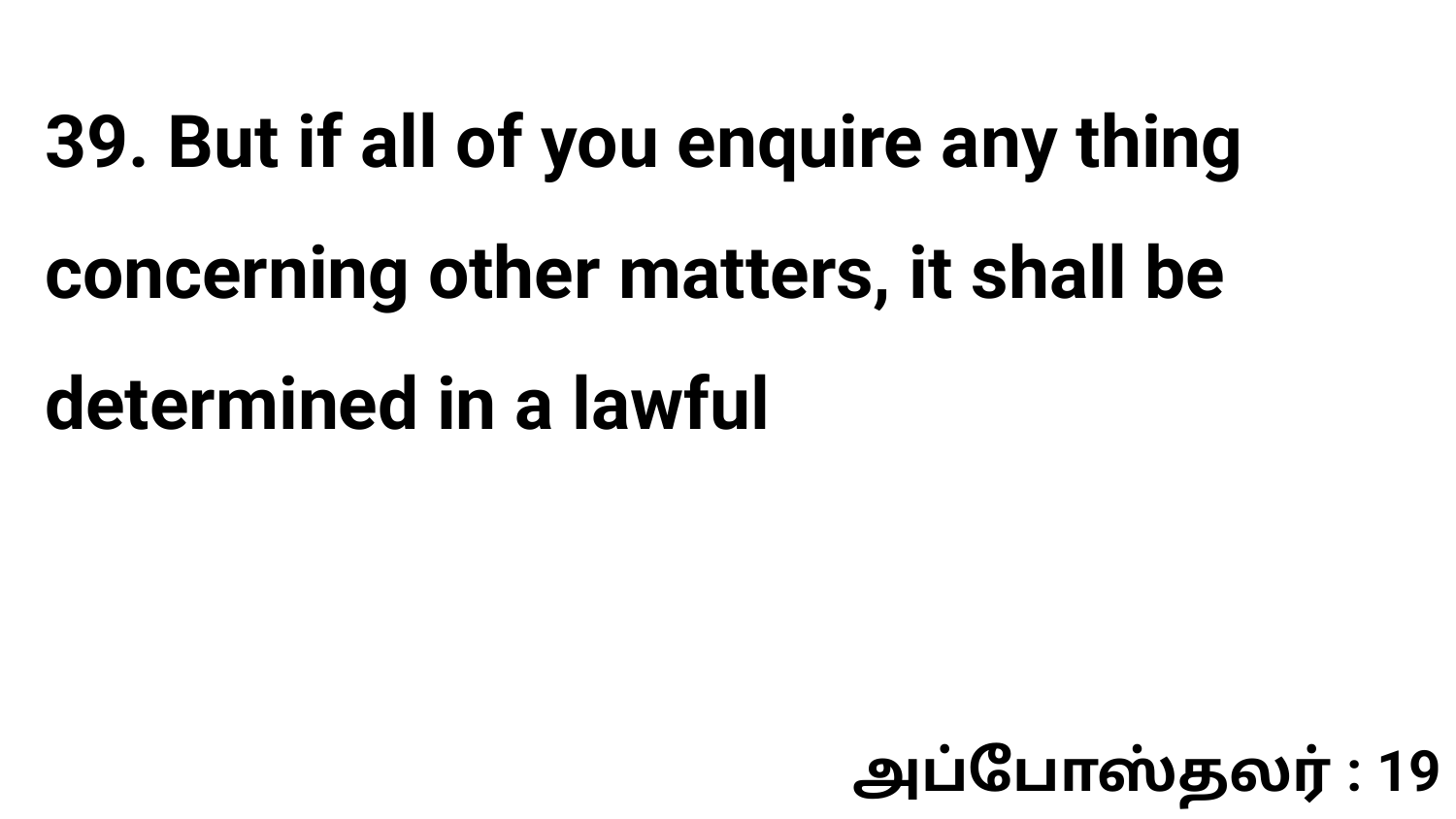

39. But if all of you enquire any thing concerning other matters, it shall be determined in a lawful
அப்போஸ்தலர் : 19